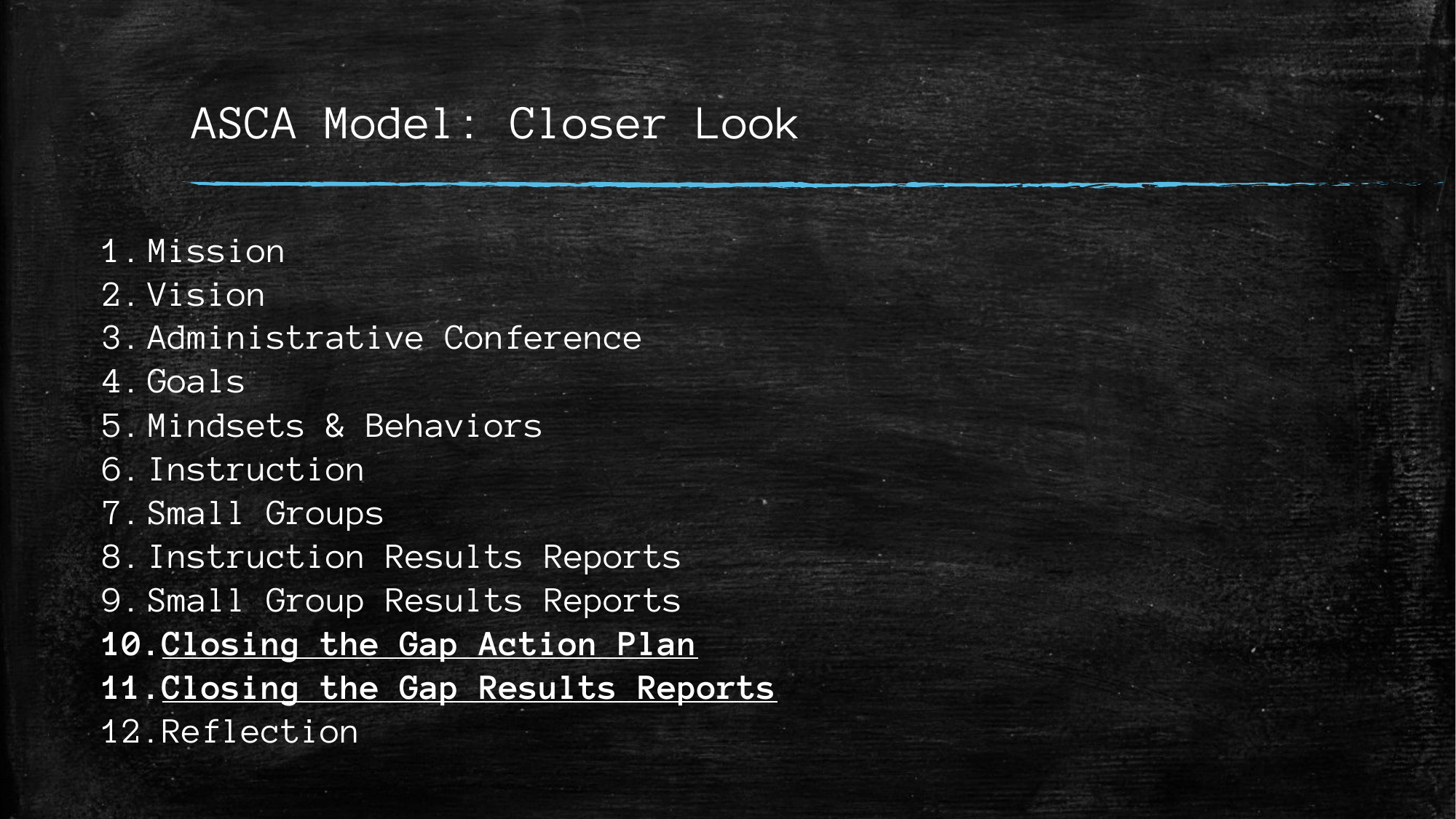

# ASCA Model: Closer Look
Mission
Vision
Administrative Conference
Goals
Mindsets & Behaviors
Instruction
Small Groups
Instruction Results Reports
Small Group Results Reports
Closing the Gap Action Plan
Closing the Gap Results Reports
Reflection